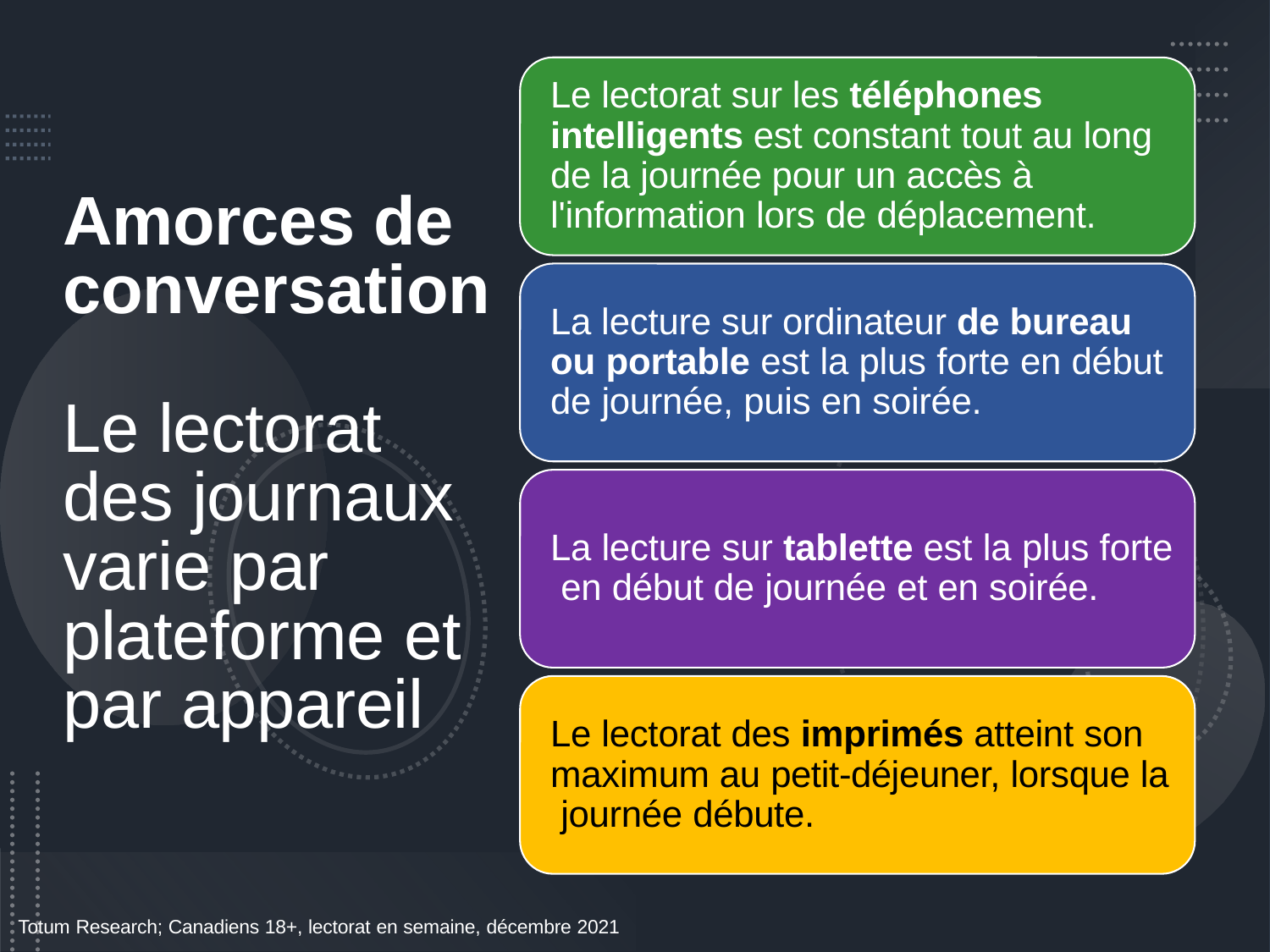

Le lectorat sur les téléphones  intelligents est constant tout au long  de la journée pour un accès à  l'information lors de déplacement.
La lecture sur ordinateur de bureau  ou portable est la plus forte en début  de journée, puis en soirée.
La lecture sur tablette est la plus forte  en début de journée et en soirée.
Le lectorat des imprimés atteint son  maximum au petit-déjeuner, lorsque la  journée débute.
# Amorces de  conversation Le lectorat  des journaux  varie par  plateforme et  par appareil

Totum Research; Canadiens 18+, lectorat en semaine, décembre 2021